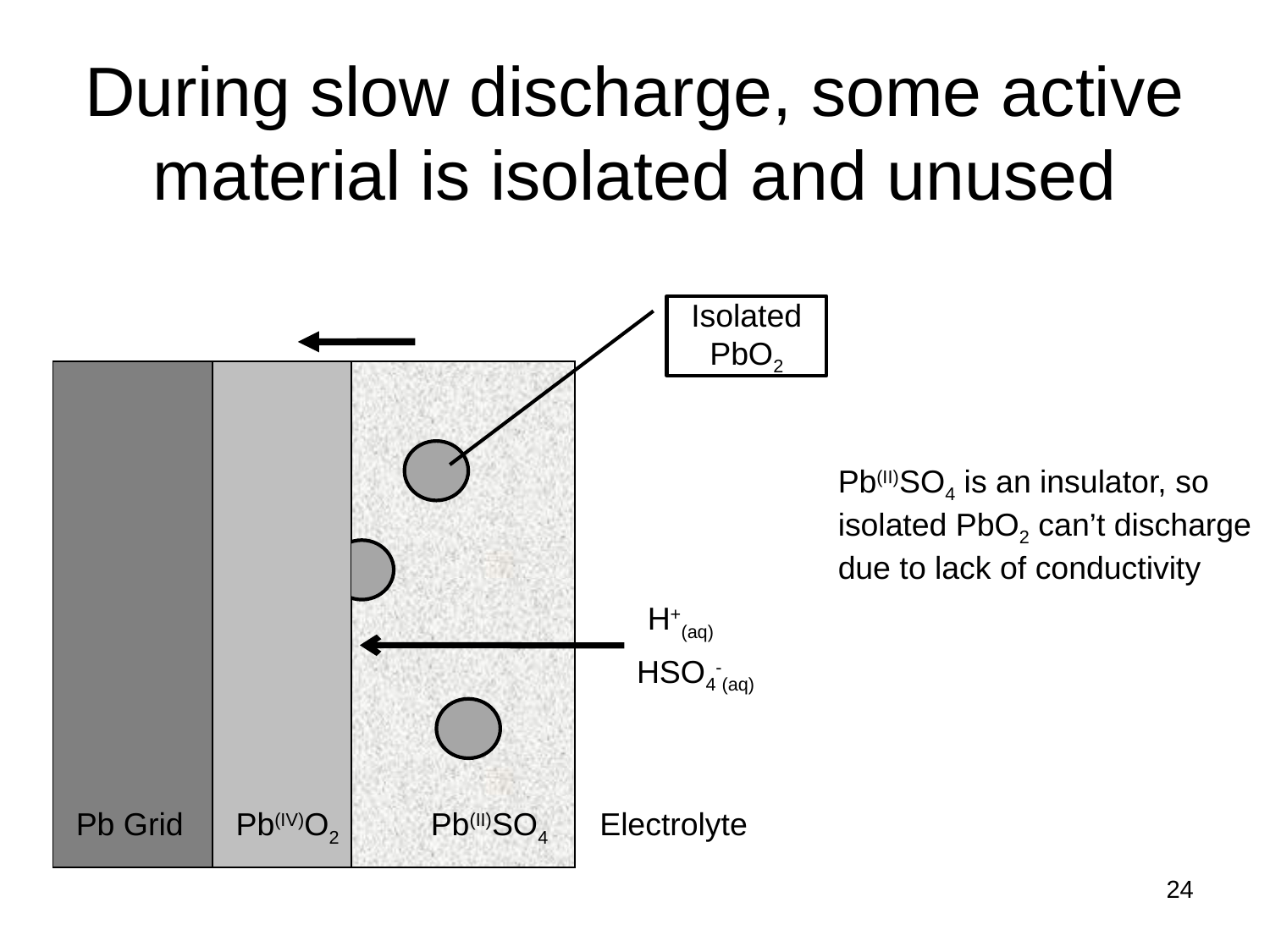

# During slow discharge, some active material is isolated and unused
Isolated PbO2

H+(aq)
HSO4-(aq)

Pb Grid
Pb(IV)O2
Pb(II)SO4
Electrolyte
Pb(II)SO4 is an insulator, so isolated PbO2 can’t discharge due to lack of conductivity
24